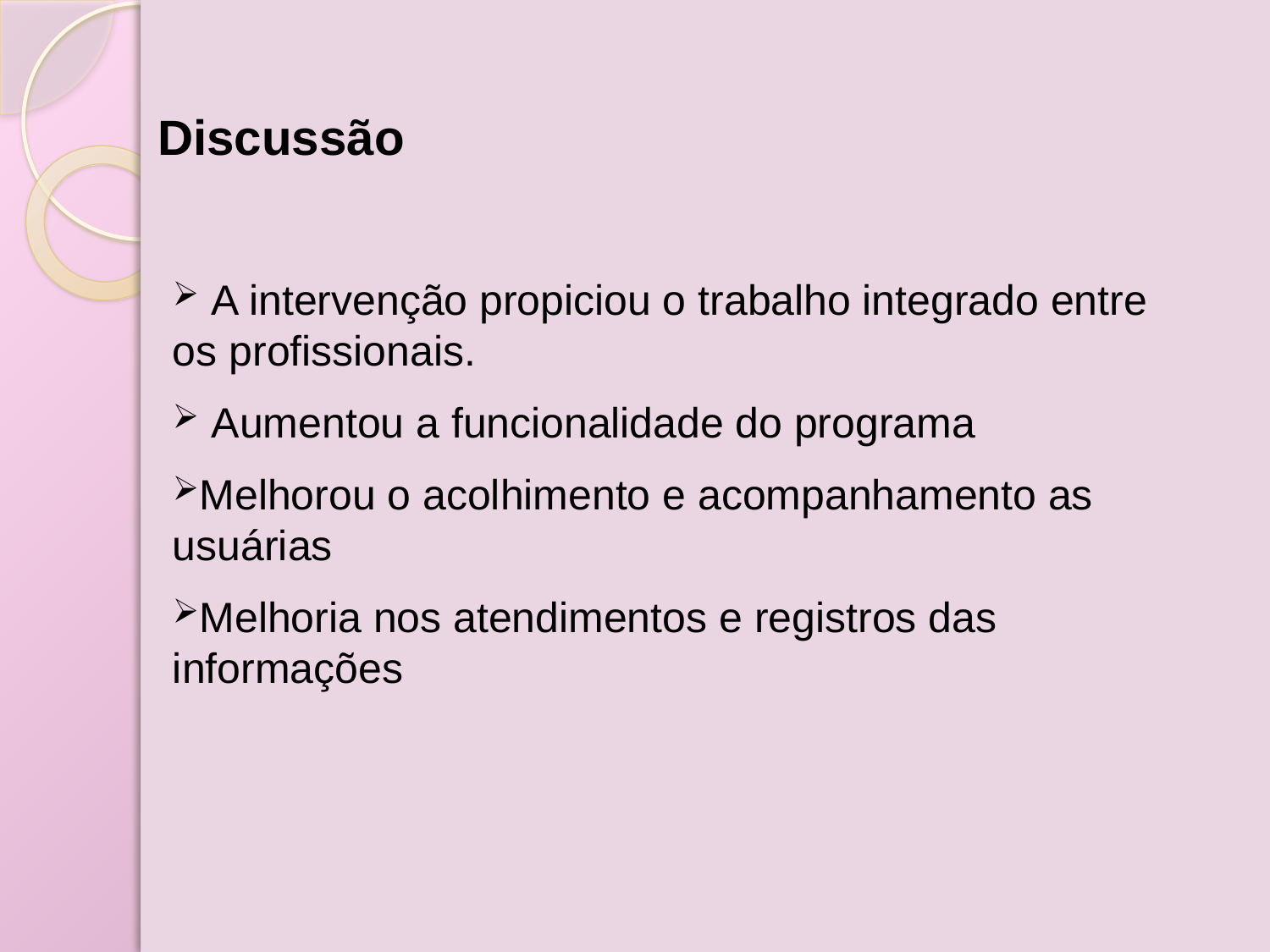

# Discussão
 A intervenção propiciou o trabalho integrado entre os profissionais.
 Aumentou a funcionalidade do programa
Melhorou o acolhimento e acompanhamento as usuárias
Melhoria nos atendimentos e registros das informações